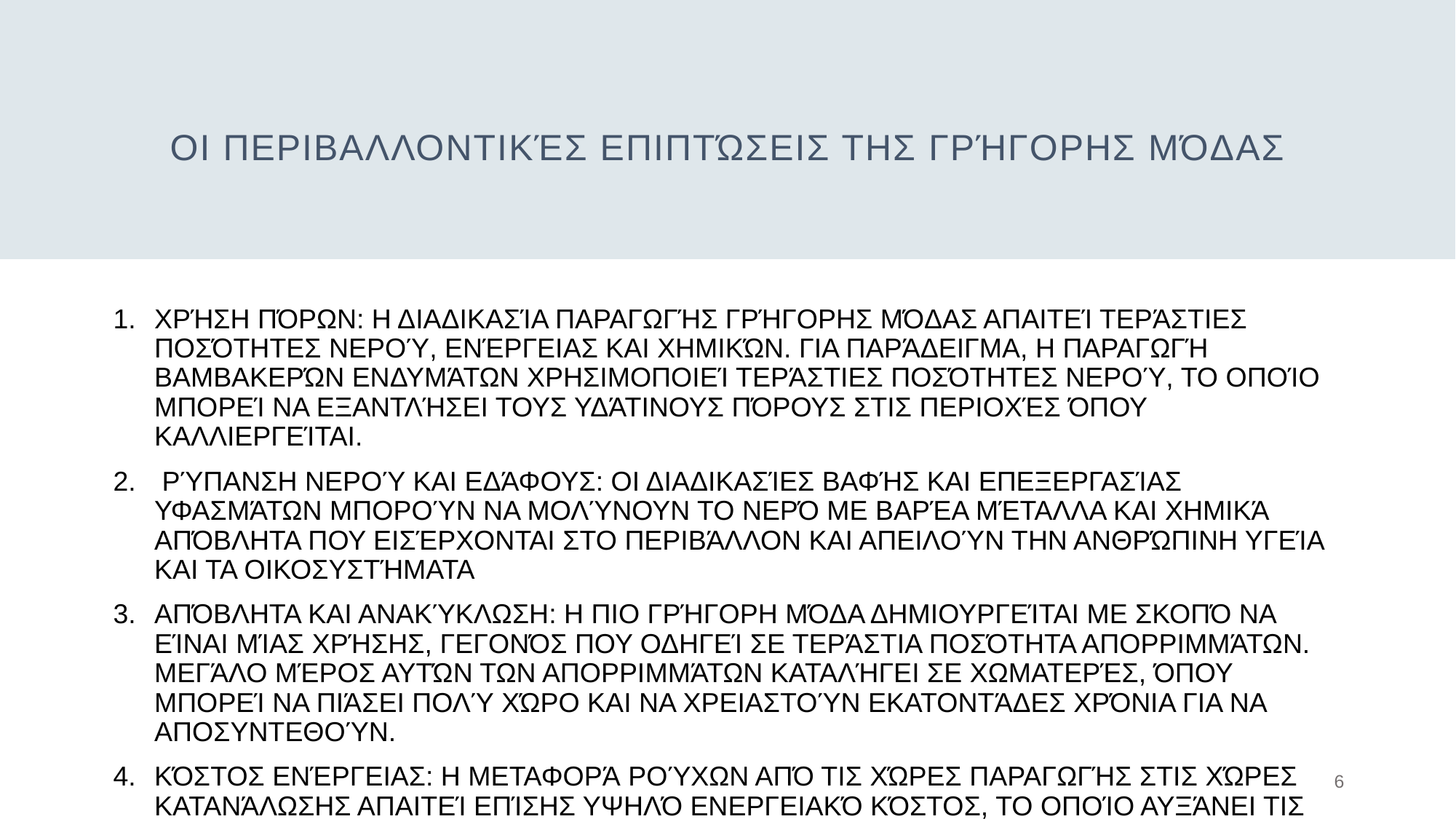

# Οι περιβαλλοντικές επιπτώσεις της γρήγορης μόδας
Χρήση πόρων: Η διαδικασία παραγωγής γρήγορης μόδας απαιτεί τεράστιες ποσότητες νερού, ενέργειας και χημικών. Για παράδειγμα, η παραγωγή βαμβακερών ενδυμάτων χρησιμοποιεί τεράστιες ποσότητες νερού, το οποίο μπορεί να εξαντλήσει τους υδάτινους πόρους στις περιοχές όπου καλλιεργείται.
 Ρύπανση νερού και εδάφους: Οι διαδικασίες βαφής και επεξεργασίας υφασμάτων μπορούν να μολύνουν το νερό με βαρέα μέταλλα και χημικά απόβλητα που εισέρχονται στο περιβάλλον και απειλούν την ανθρώπινη υγεία και τα οικοσυστήματα
Απόβλητα και ανακύκλωση: Η πιο γρήγορη μόδα δημιουργείται με σκοπό να είναι μίας χρήσης, γεγονός που οδηγεί σε τεράστια ποσότητα απορριμμάτων. Μεγάλο μέρος αυτών των απορριμμάτων καταλήγει σε χωματερές, όπου μπορεί να πιάσει πολύ χώρο και να χρειαστούν εκατοντάδες χρόνια για να αποσυντεθούν.
Κόστος ενέργειας: Η μεταφορά ρούχων από τις χώρες παραγωγής στις χώρες κατανάλωσης απαιτεί επίσης υψηλό ενεργειακό κόστος, το οποίο αυξάνει τις εκπομπές αερίων του θερμοκηπίου και επιδεινώνει την κλιματική αλλαγή.
6